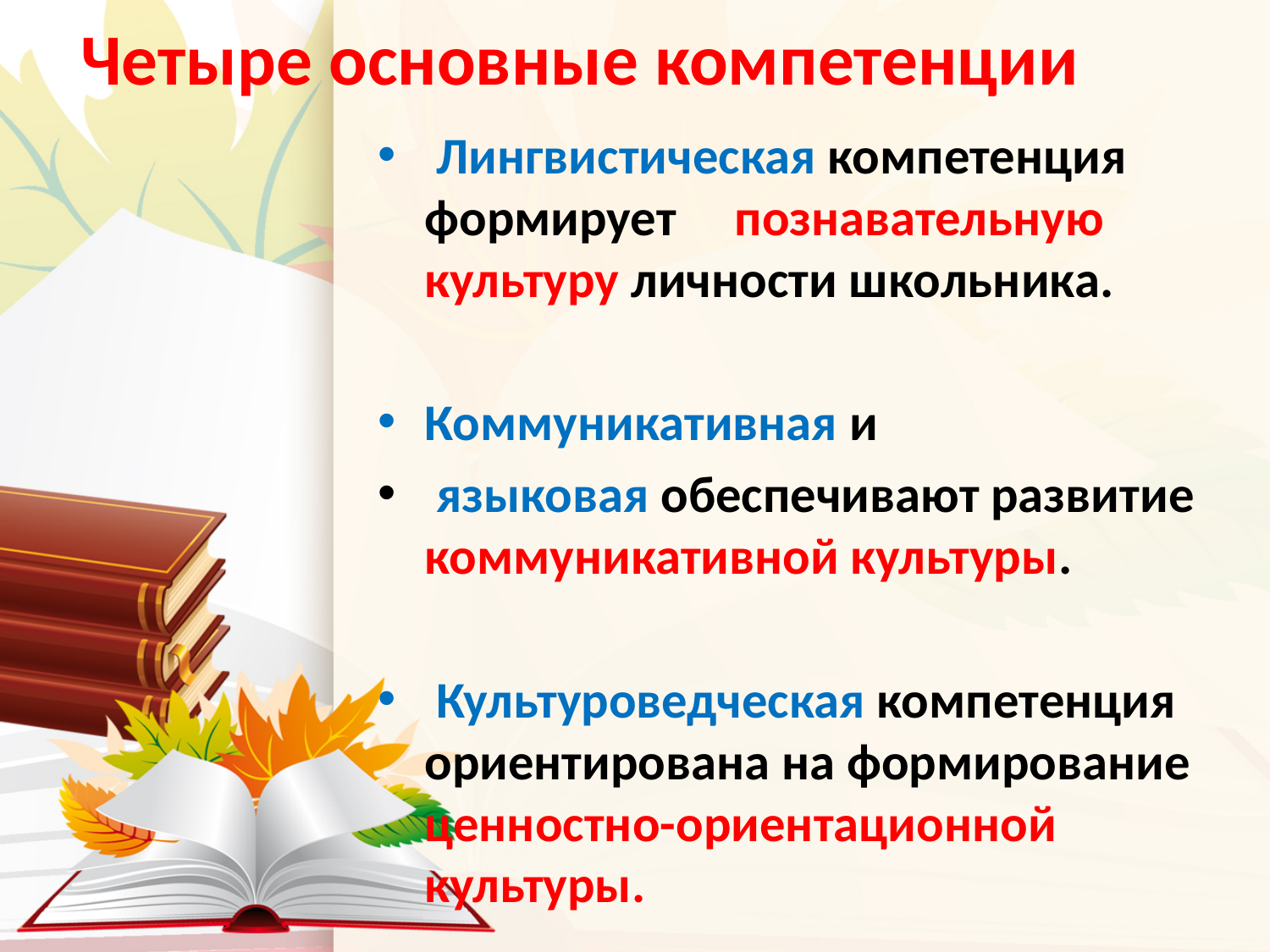

# Четыре основные компетенции
 Лингвистическая компетенция формирует     познавательную культуру личности школьника.

Коммуникативная и
 языковая обеспечивают развитие коммуникативной культуры.

 Культуроведческая компетенция ориентирована на формирование ценностно-ориентационной культуры.